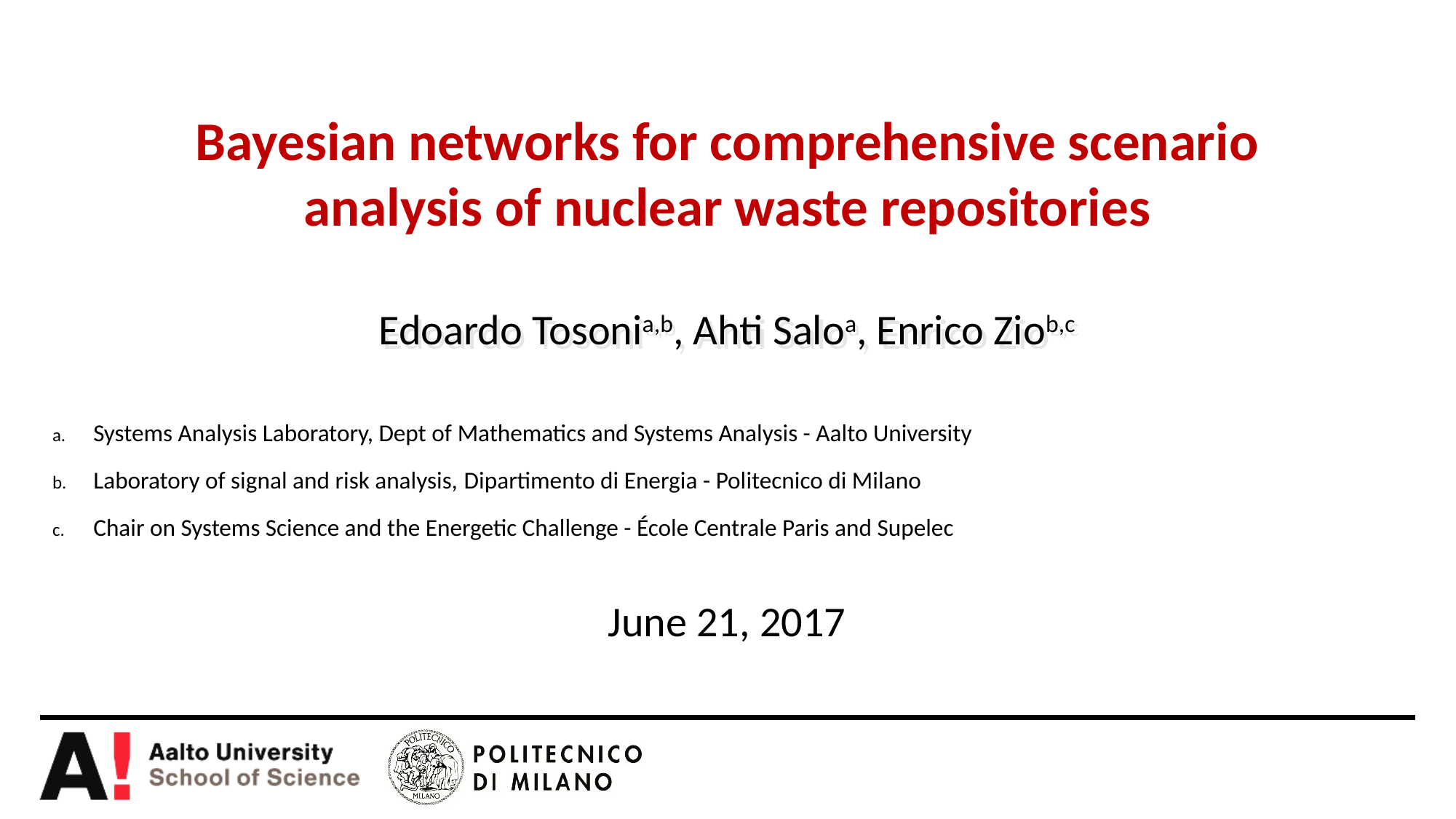

Bayesian networks for comprehensive scenario analysis of nuclear waste repositories
Edoardo Tosonia,b, Ahti Saloa, Enrico Ziob,c
Systems Analysis Laboratory, Dept of Mathematics and Systems Analysis - Aalto University
Laboratory of signal and risk analysis, Dipartimento di Energia - Politecnico di Milano
Chair on Systems Science and the Energetic Challenge - École Centrale Paris and Supelec

June 21, 2017